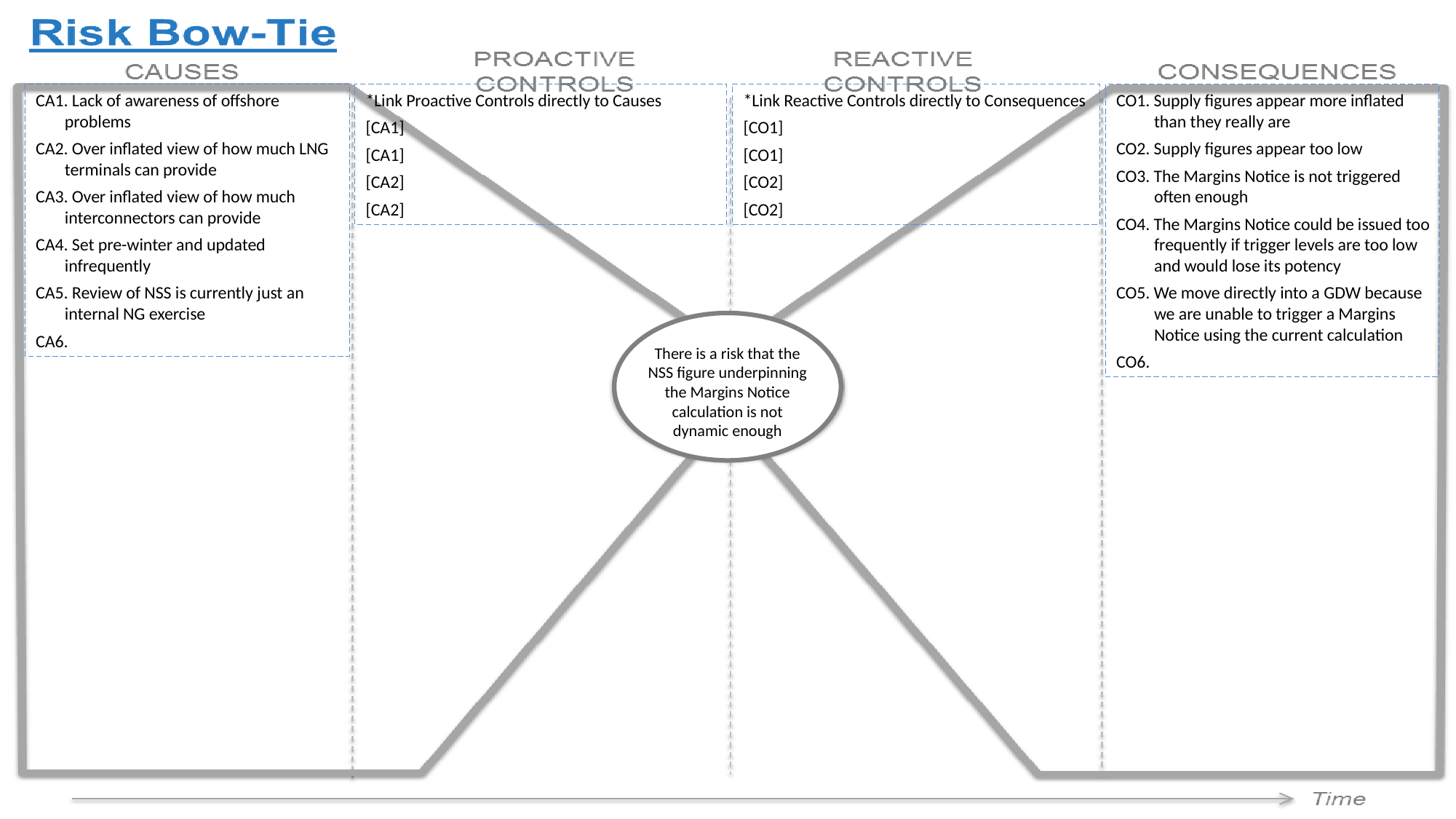

*Link Proactive Controls directly to Causes
[CA1]
[CA1]
[CA2]
[CA2]
*Link Reactive Controls directly to Consequences
[CO1]
[CO1]
[CO2]
[CO2]
CO1. Supply figures appear more inflated than they really are
CO2. Supply figures appear too low
CO3. The Margins Notice is not triggered often enough
CO4. The Margins Notice could be issued too frequently if trigger levels are too low and would lose its potency
CO5. We move directly into a GDW because we are unable to trigger a Margins Notice using the current calculation
CO6.
CA1. Lack of awareness of offshore problems
CA2. Over inflated view of how much LNG terminals can provide
CA3. Over inflated view of how much interconnectors can provide
CA4. Set pre-winter and updated infrequently
CA5. Review of NSS is currently just an internal NG exercise
CA6.
There is a risk that the NSS figure underpinning the Margins Notice calculation is not dynamic enough